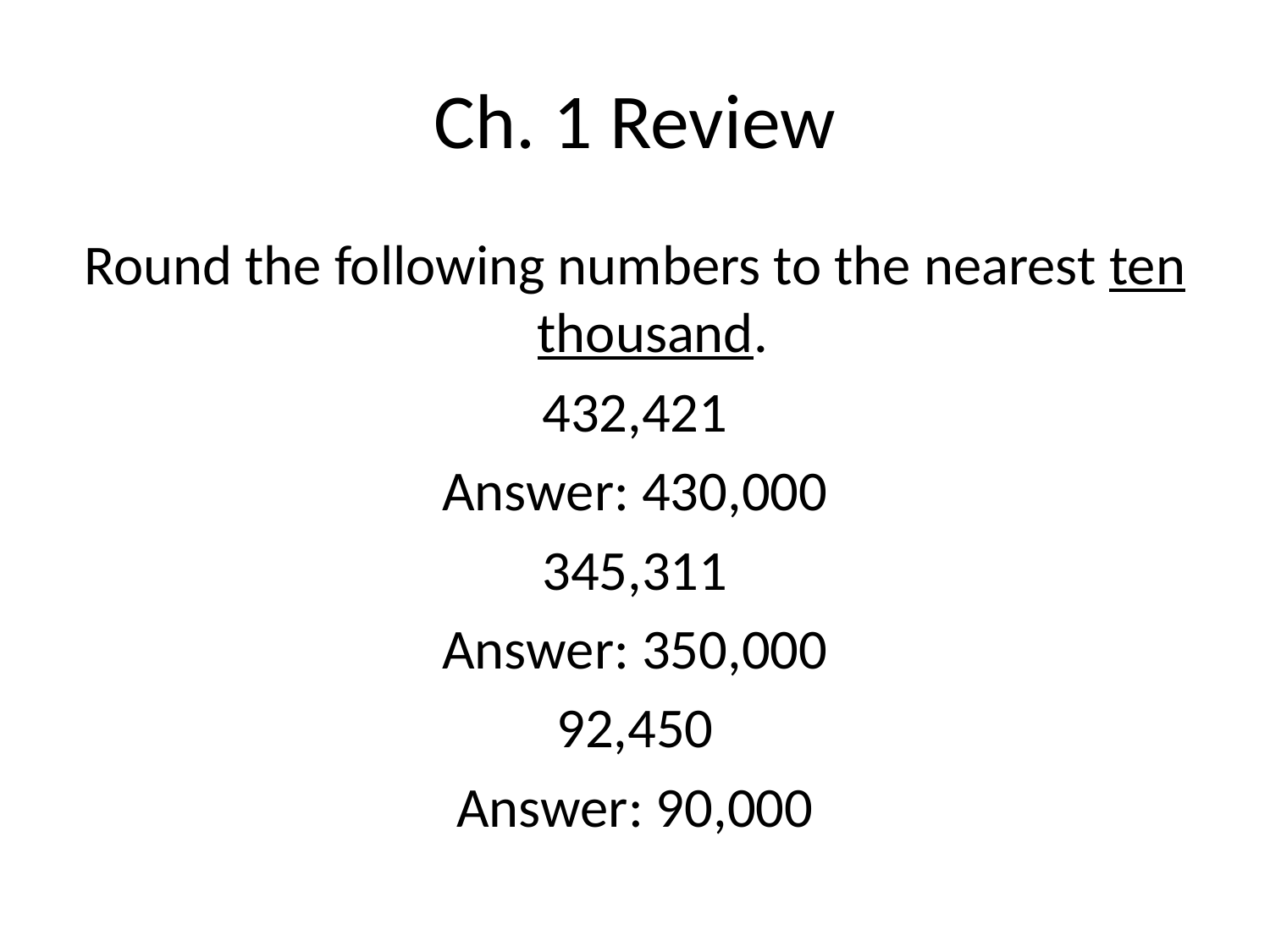

# Ch. 1 Review
Round the following numbers to the nearest ten thousand.
432,421
Answer: 430,000
345,311
Answer: 350,000
92,450
Answer: 90,000